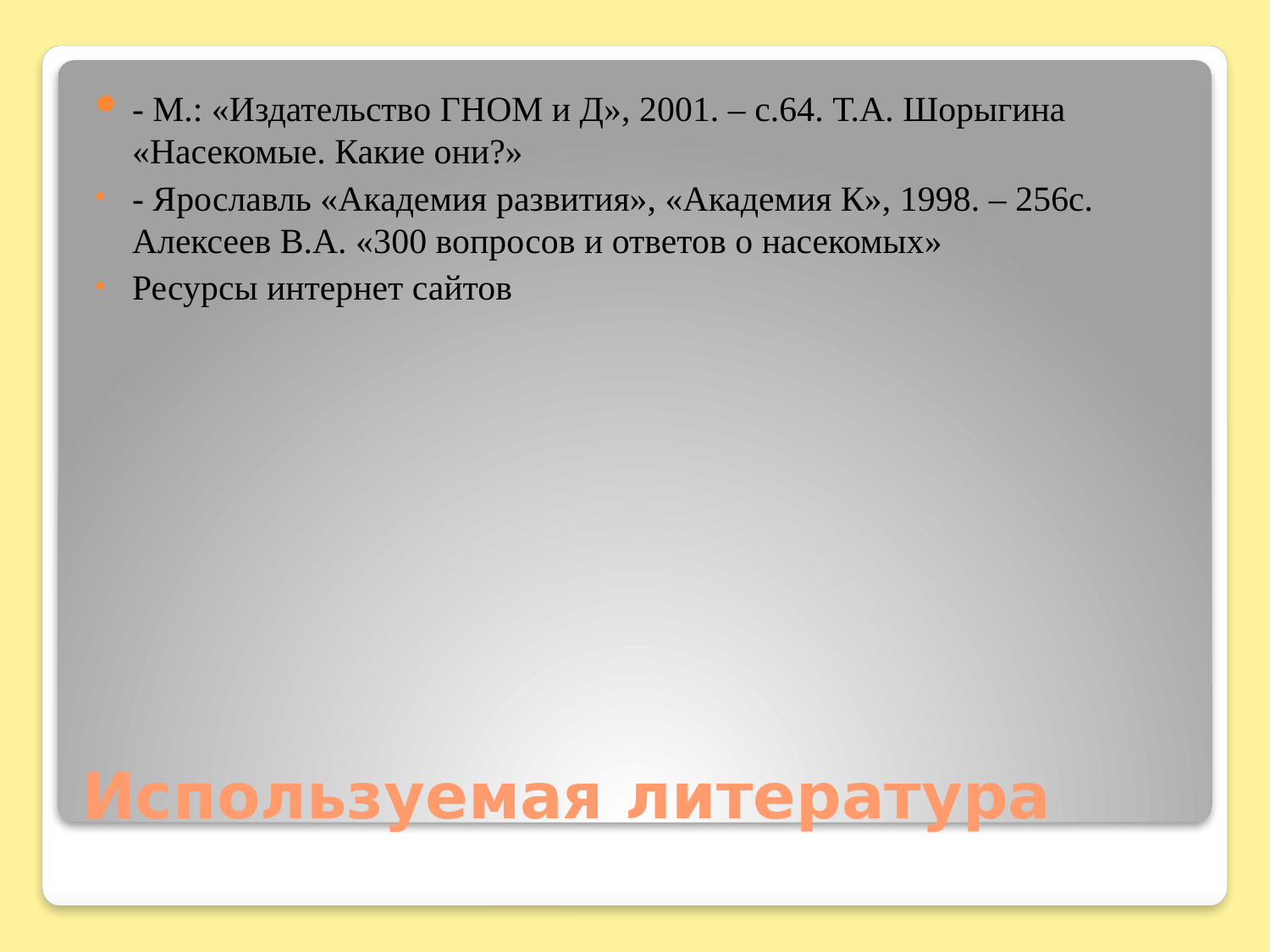

- М.: «Издательство ГНОМ и Д», 2001. – с.64. Т.А. Шорыгина «Насекомые. Какие они?»
- Ярославль «Академия развития», «Академия К», 1998. – 256с. Алексеев В.А. «300 вопросов и ответов о насекомых»
Ресурсы интернет сайтов

# Используемая литература